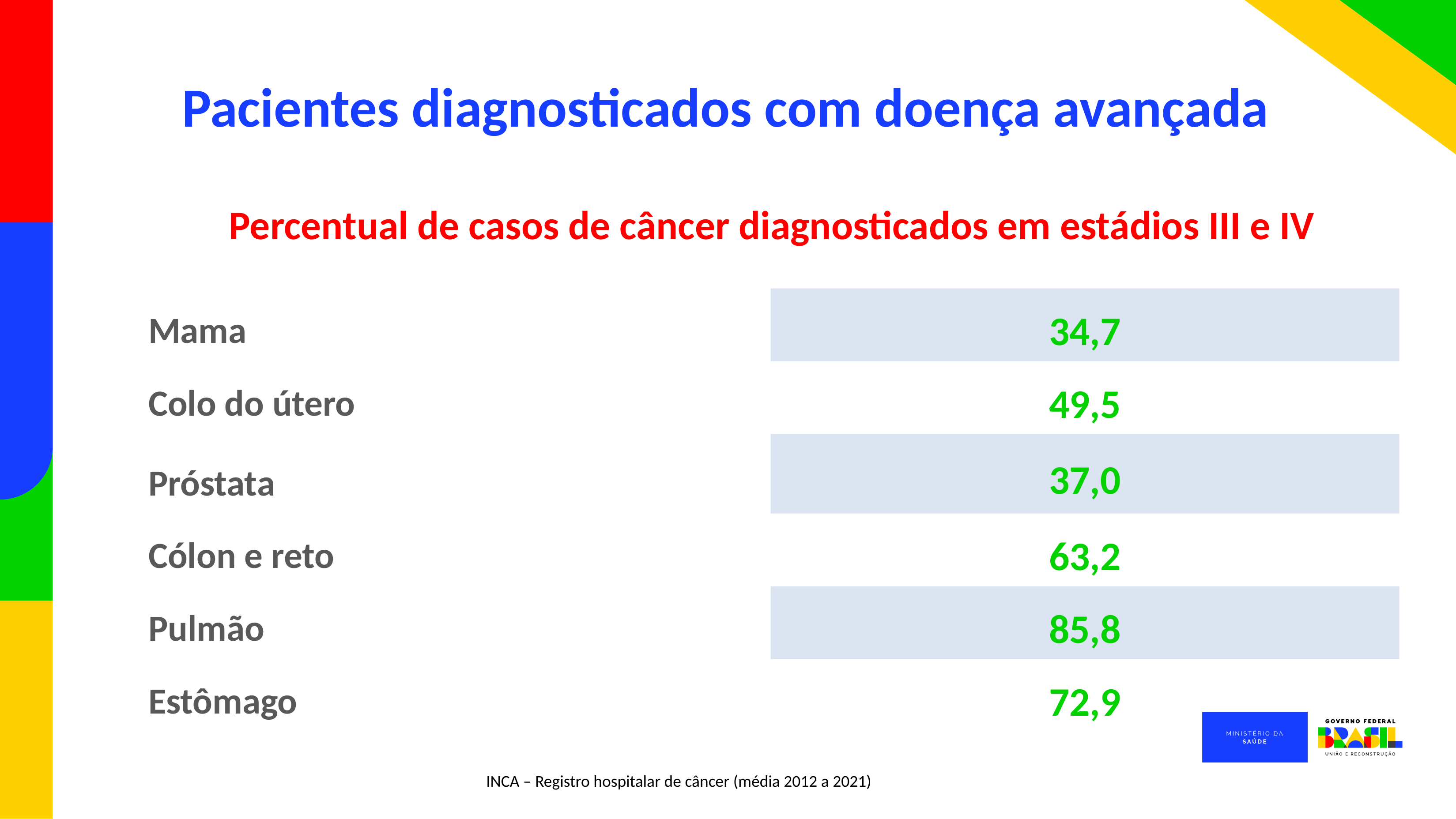

Pacientes diagnosticados com doença avançada
| Percentual de casos de câncer diagnosticados em estádios III e IV |  |
| --- | --- |
| Mama | 34,7 |
| Colo do útero | 49,5 |
| Próstata | 37,0 |
| Cólon e reto | 63,2 |
| Pulmão | 85,8 |
| Estômago | 72,9 |
INCA – Registro hospitalar de câncer (média 2012 a 2021)